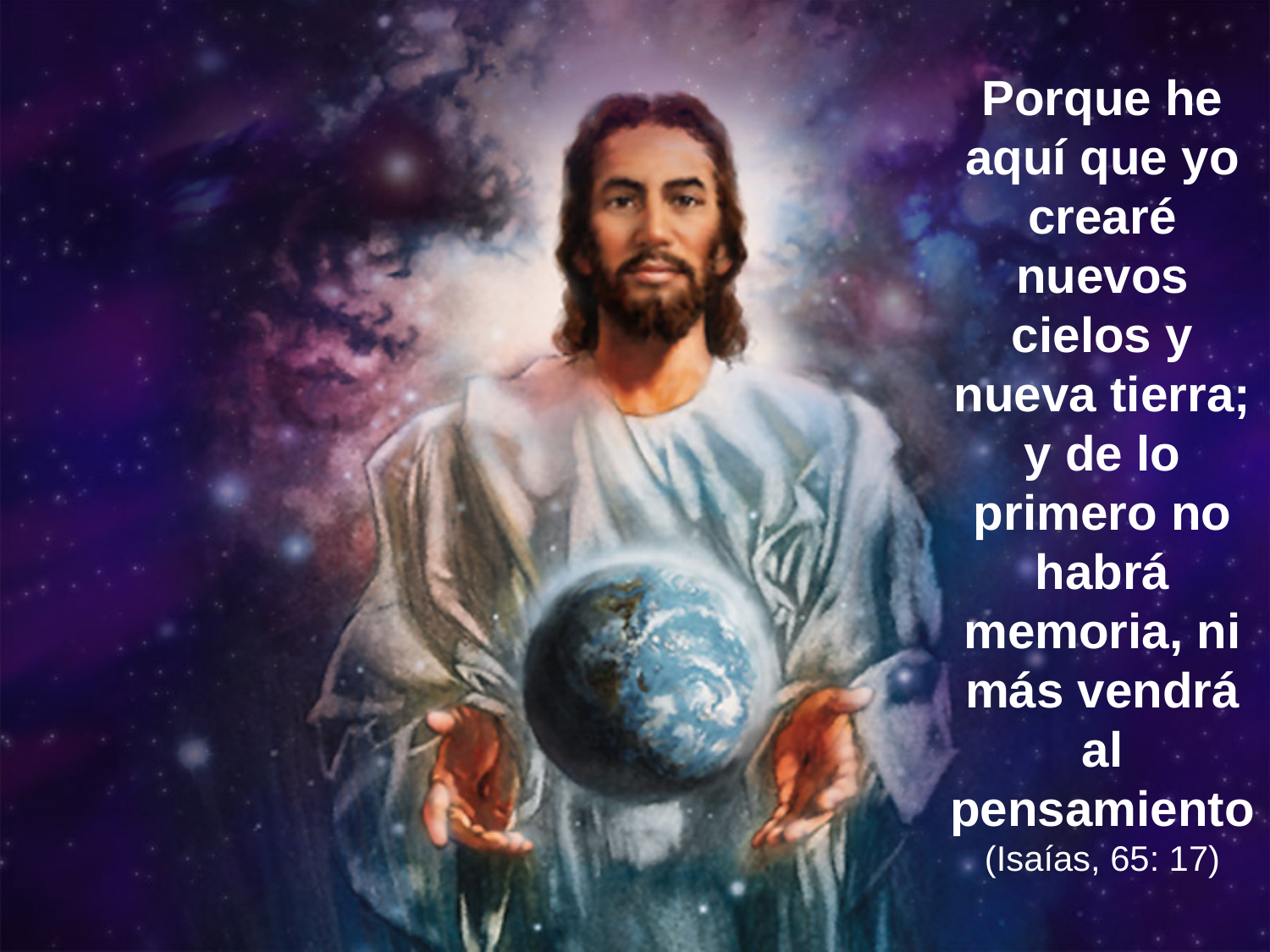

Porque he aquí que yo crearé nuevos cielos y nueva tierra; y de lo primero no habrá memoria, ni más vendrá al pensamiento (Isaías, 65: 17)